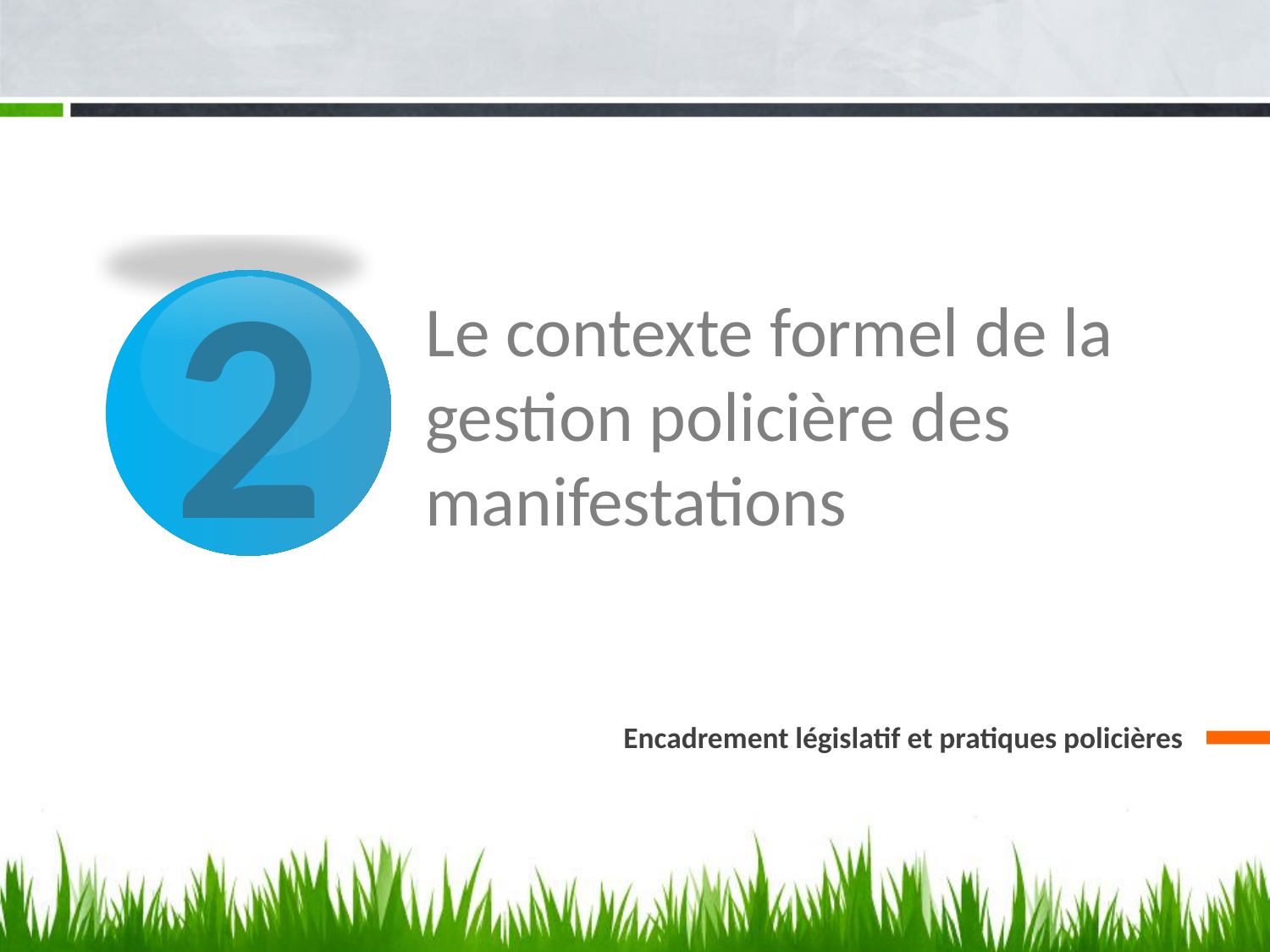

2

Le contexte formel de la gestion policière des manifestations
Encadrement législatif et pratiques policières